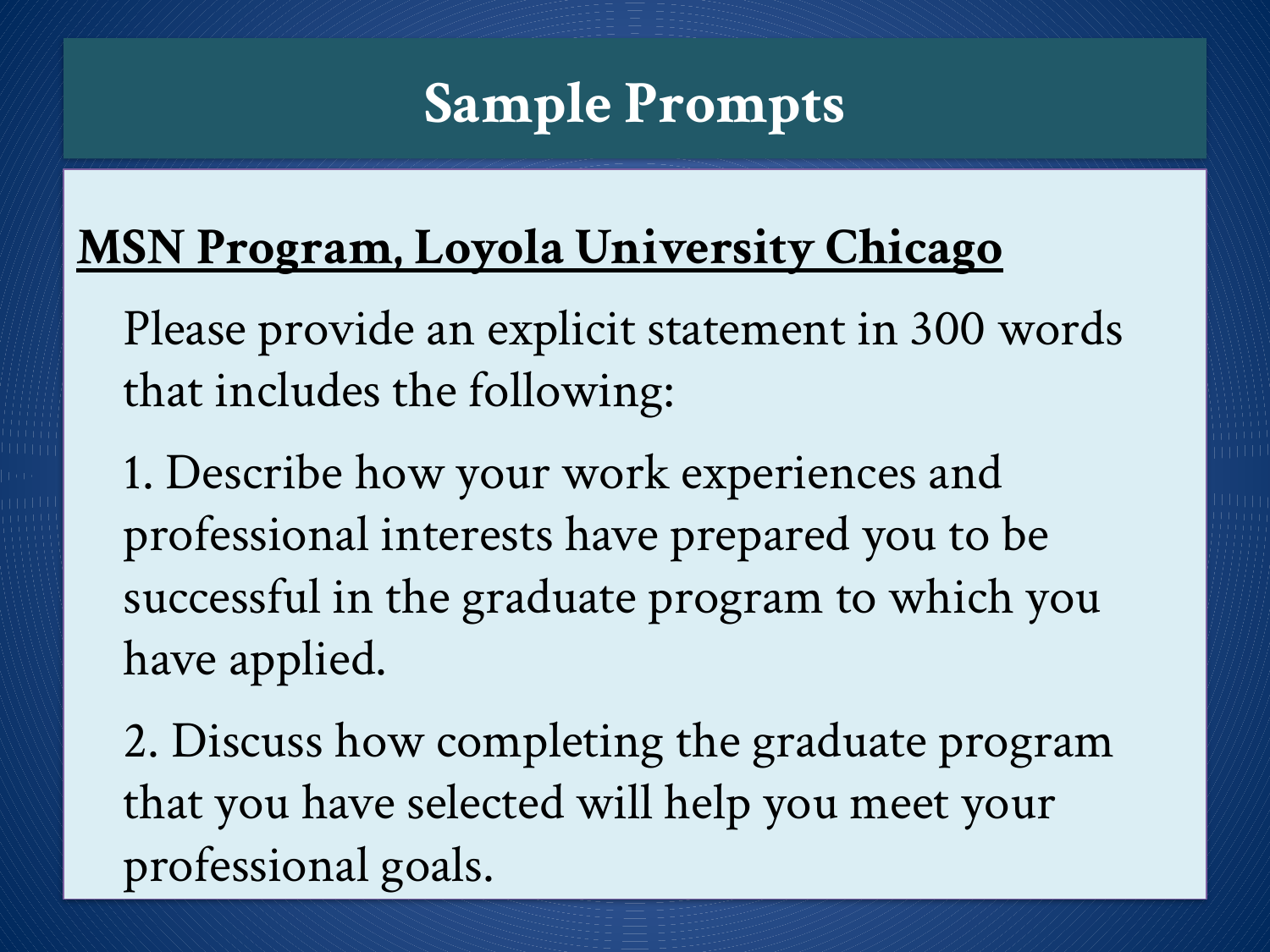

# Sample Prompts

MSN Program, Loyola University Chicago

	Please provide an explicit statement in 300 words that includes the following:

	1. Describe how your work experiences and professional interests have prepared you to be successful in the graduate program to which you have applied.

	2. Discuss how completing the graduate program that you have selected will help you meet your professional goals.